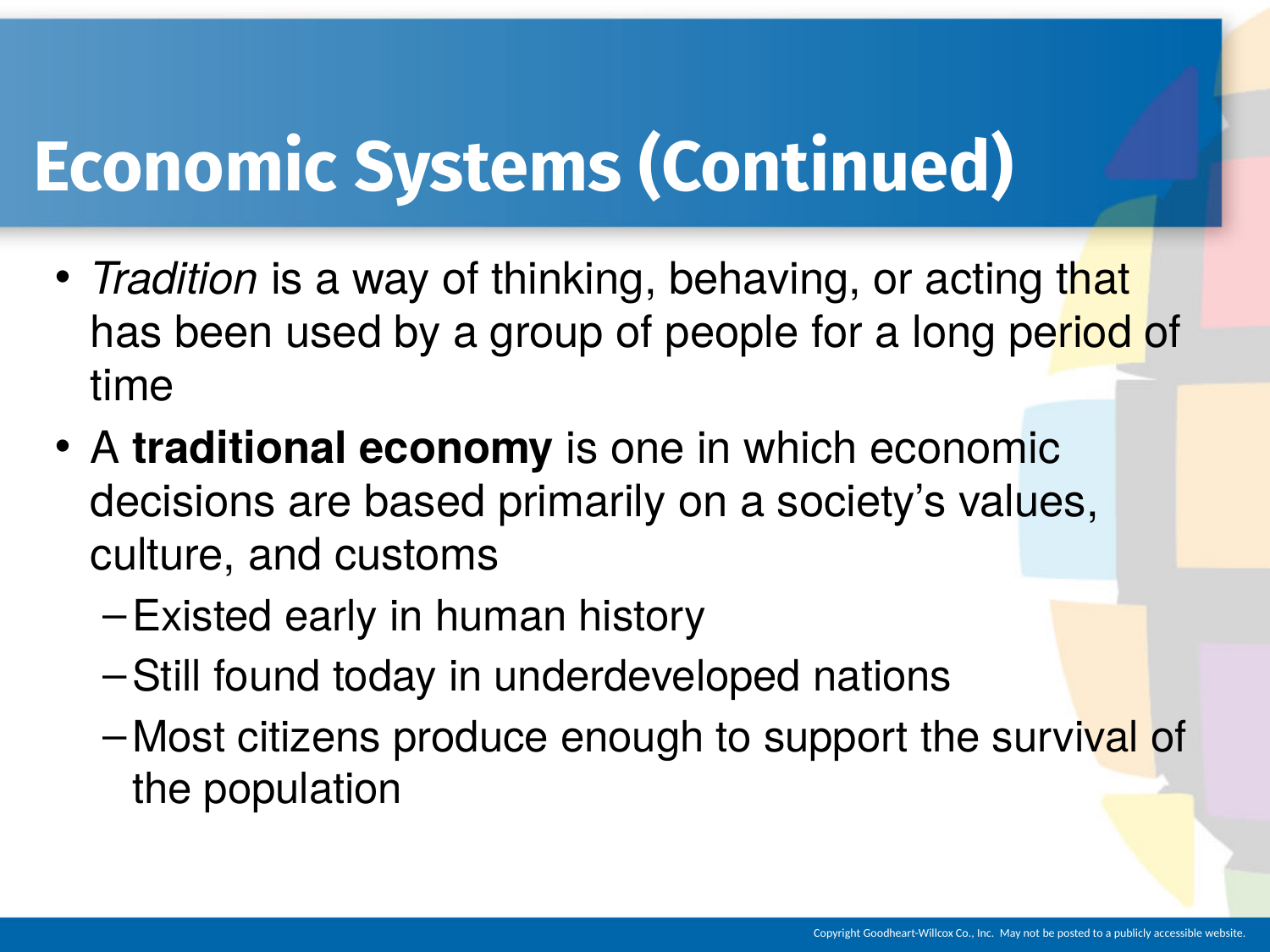

# Economic Systems (Continued)
Tradition is a way of thinking, behaving, or acting that has been used by a group of people for a long period of time
A traditional economy is one in which economic decisions are based primarily on a society’s values, culture, and customs
Existed early in human history
Still found today in underdeveloped nations
Most citizens produce enough to support the survival of the population